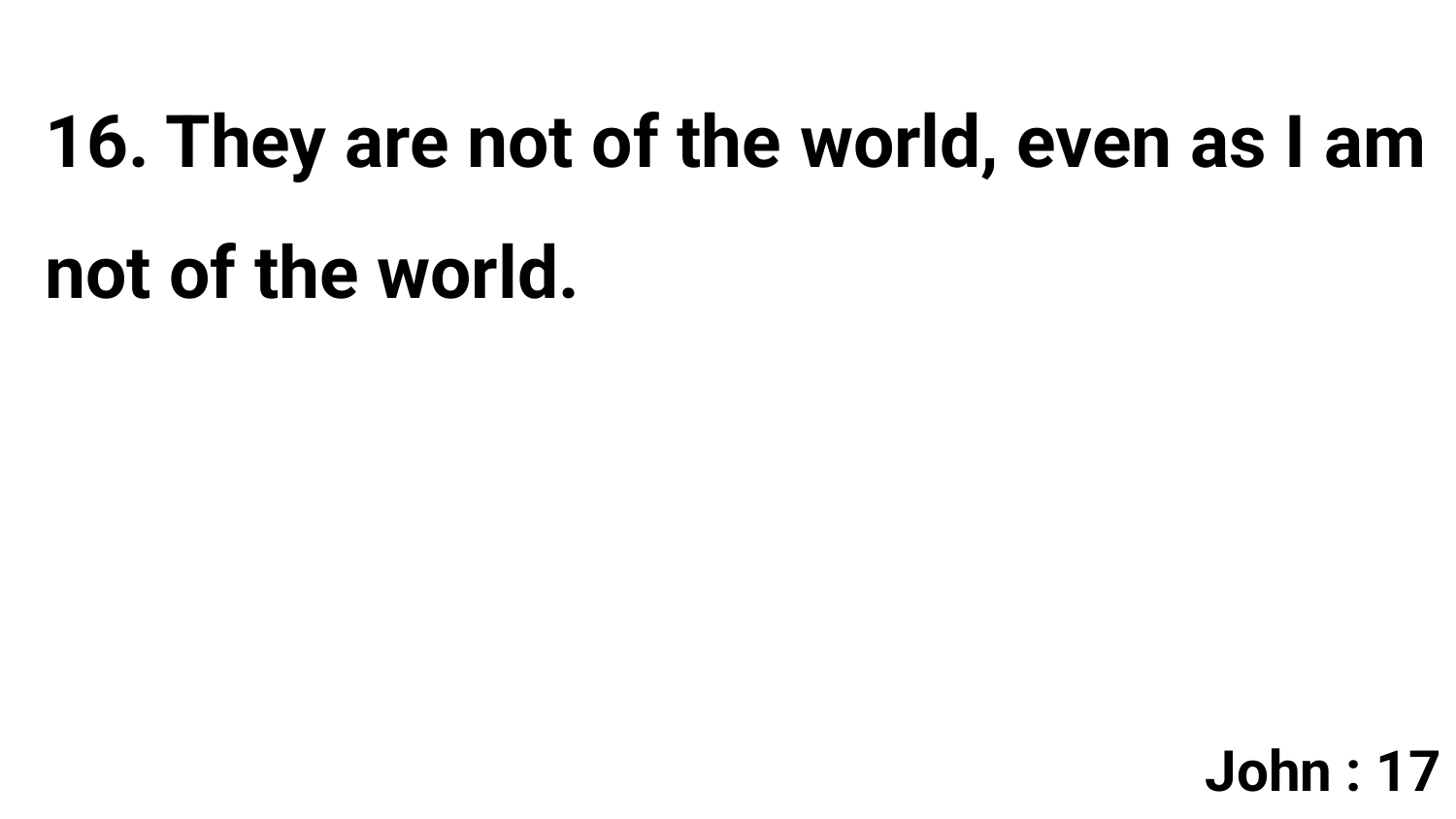

16. They are not of the world, even as I am not of the world.
John : 17